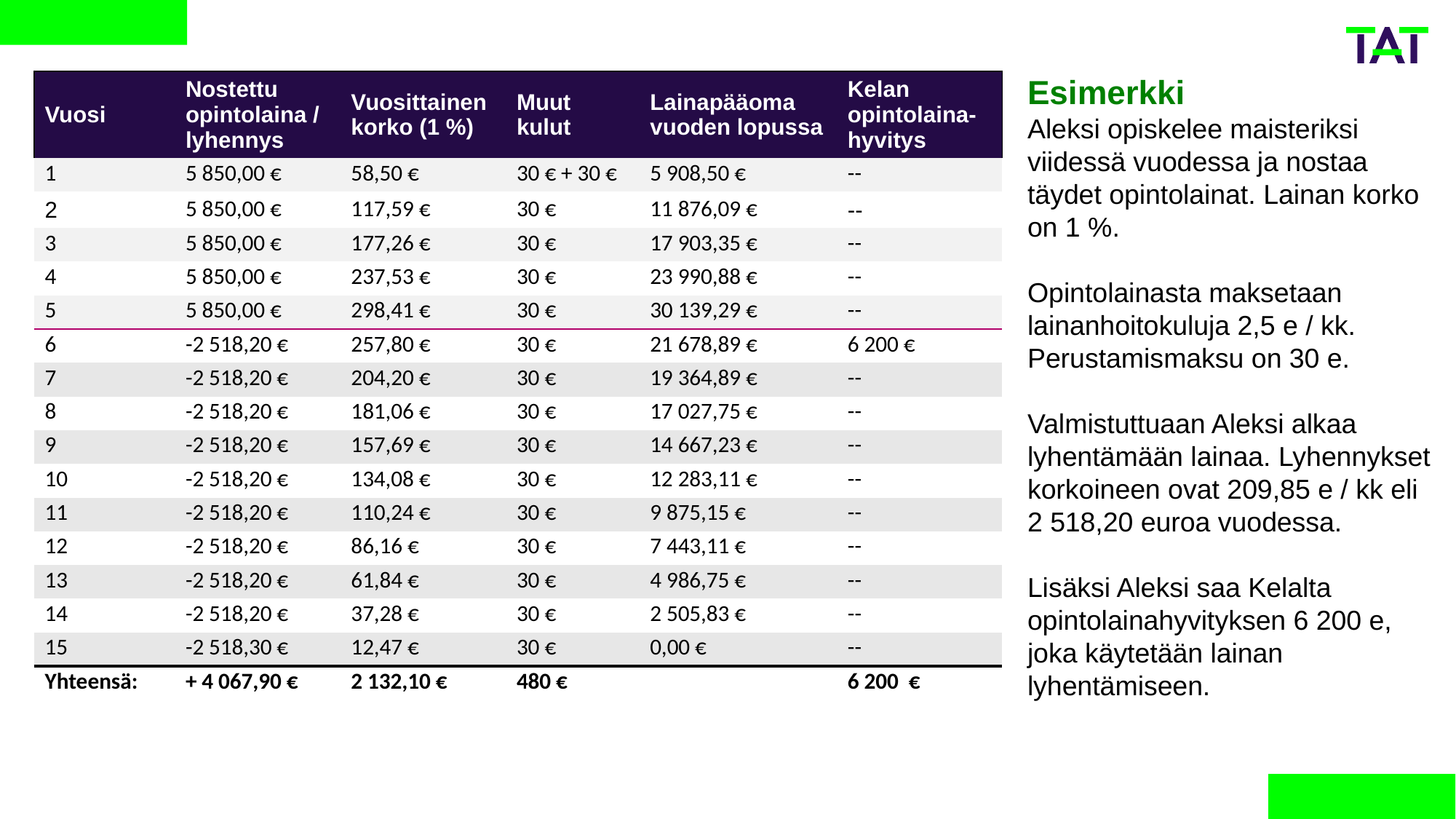

| Vuosi | Nostettu opintolaina / lyhennys | Vuosittainen korko (1 %) | Muut kulut | Lainapääoma vuoden lopussa | Kelan opintolaina-hyvitys |
| --- | --- | --- | --- | --- | --- |
| 1 | 5 850,00 € | 58,50 € | 30 € + 30 € | 5 908,50 € | -- |
| 2 | 5 850,00 € | 117,59 € | 30 € | 11 876,09 € | -- |
| 3 | 5 850,00 € | 177,26 € | 30 € | 17 903,35 € | -- |
| 4 | 5 850,00 € | 237,53 € | 30 € | 23 990,88 € | -- |
| 5 | 5 850,00 € | 298,41 € | 30 € | 30 139,29 € | -- |
| 6 | -2 518,20 € | 257,80 € | 30 € | 21 678,89 € | 6 200 € |
| 7 | -2 518,20 € | 204,20 € | 30 € | 19 364,89 € | -- |
| 8 | -2 518,20 € | 181,06 € | 30 € | 17 027,75 € | -- |
| 9 | -2 518,20 € | 157,69 € | 30 € | 14 667,23 € | -- |
| 10 | -2 518,20 € | 134,08 € | 30 € | 12 283,11 € | -- |
| 11 | -2 518,20 € | 110,24 € | 30 € | 9 875,15 € | -- |
| 12 | -2 518,20 € | 86,16 € | 30 € | 7 443,11 € | -- |
| 13 | -2 518,20 € | 61,84 € | 30 € | 4 986,75 € | -- |
| 14 | -2 518,20 € | 37,28 € | 30 € | 2 505,83 € | -- |
| 15 | -2 518,30 € | 12,47 € | 30 € | 0,00 € | -- |
| Yhteensä: | + 4 067,90 € | 2 132,10 € | 480 € |  | 6 200 € |
Esimerkki
Aleksi opiskelee maisteriksi viidessä vuodessa ja nostaa täydet opintolainat. Lainan korko on 1 %.

Opintolainasta maksetaan lainanhoitokuluja 2,5 e / kk. Perustamismaksu on 30 e.

Valmistuttuaan Aleksi alkaa lyhentämään lainaa. Lyhennykset korkoineen ovat 209,85 e / kk eli
2 518,20 euroa vuodessa.

Lisäksi Aleksi saa Kelalta opintolainahyvityksen 6 200 e, joka käytetään lainan lyhentämiseen.